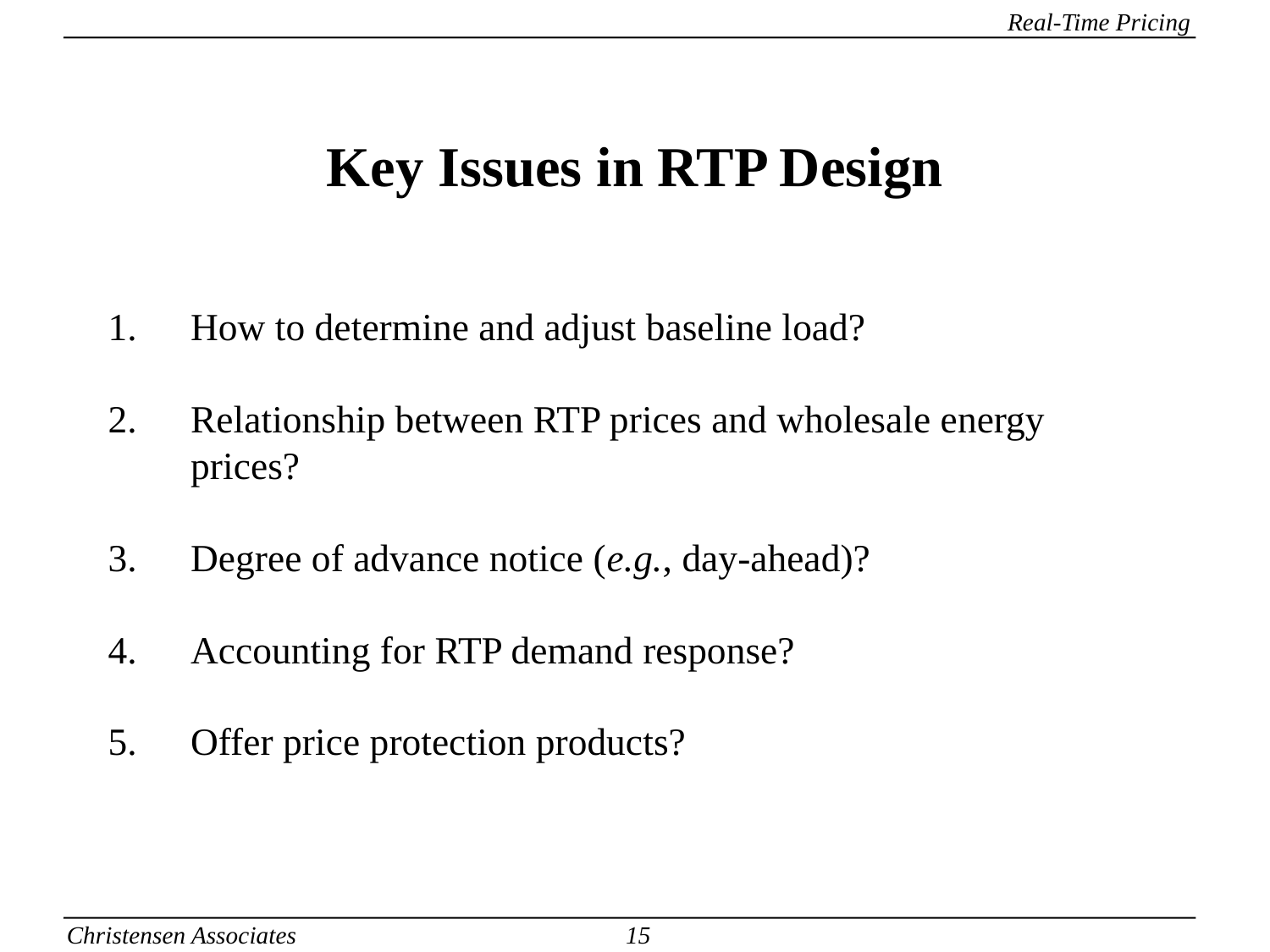

# Key Issues in RTP Design
How to determine and adjust baseline load?
Relationship between RTP prices and wholesale energy prices?
Degree of advance notice (e.g., day-ahead)?
Accounting for RTP demand response?
Offer price protection products?